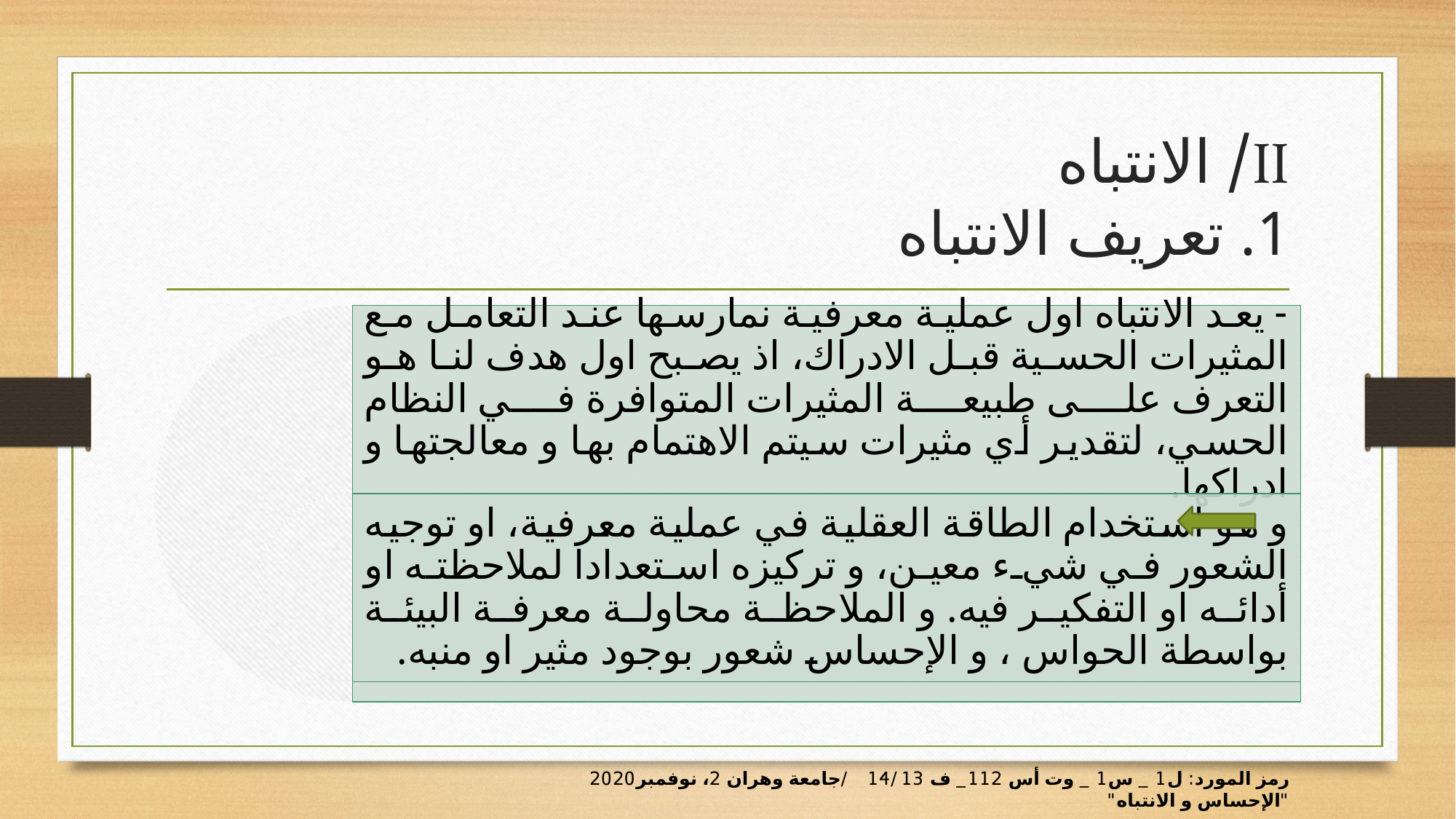

# II/ الانتباه 1. تعريف الانتباه
- يعد الانتباه اول عملية معرفية نمارسها عند التعامل مع المثيرات الحسية قبل الادراك، اذ يصبح اول هدف لنا هو التعرف على طبيعة المثيرات المتوافرة في النظام الحسي، لتقدير أي مثيرات سيتم الاهتمام بها و معالجتها و ادراكها.
	و هو استخدام الطاقة العقلية في عملية معرفية، او توجيه الشعور في شيء معين، و تركيزه استعدادا لملاحظته او أدائه او التفكير فيه. و الملاحظة محاولة معرفة البيئة بواسطة الحواس ، و الإحساس شعور بوجود مثير او منبه.

رمز المورد: ل1 _ س1 _ وت أس 112_ ف 14/13   /جامعة وهران 2، نوفمبر2020                                                                   "الإحساس و الانتباه"